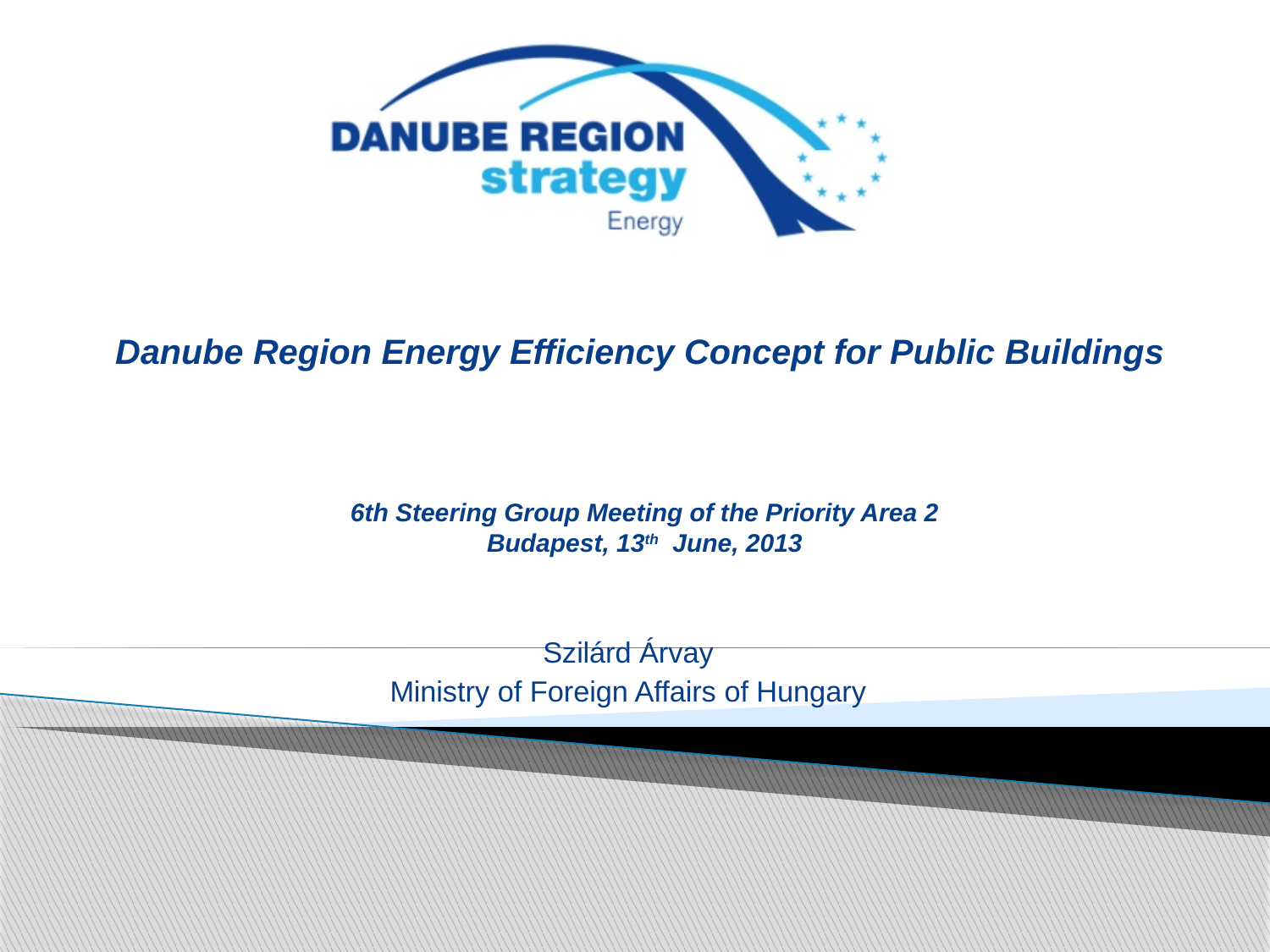

# Danube Region Energy Efficiency Concept for Public Buildings 6th Steering Group Meeting of the Priority Area 2 Budapest, 13th  June, 2013

Szilárd Árvay
Ministry of Foreign Affairs of Hungary